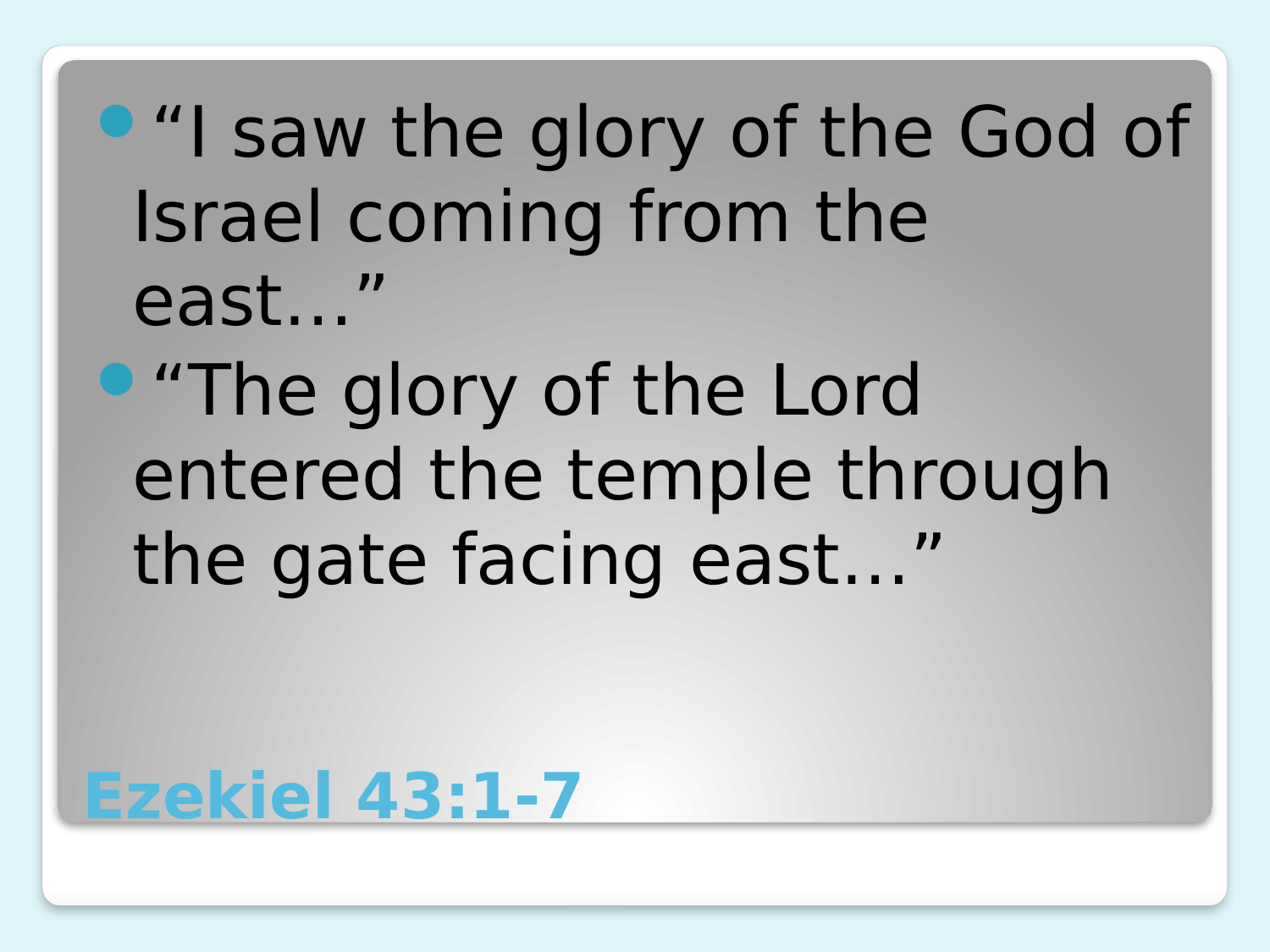

“I saw the glory of the God of Israel coming from the east…”
“The glory of the Lord entered the temple through the gate facing east…”
# Ezekiel 43:1-7